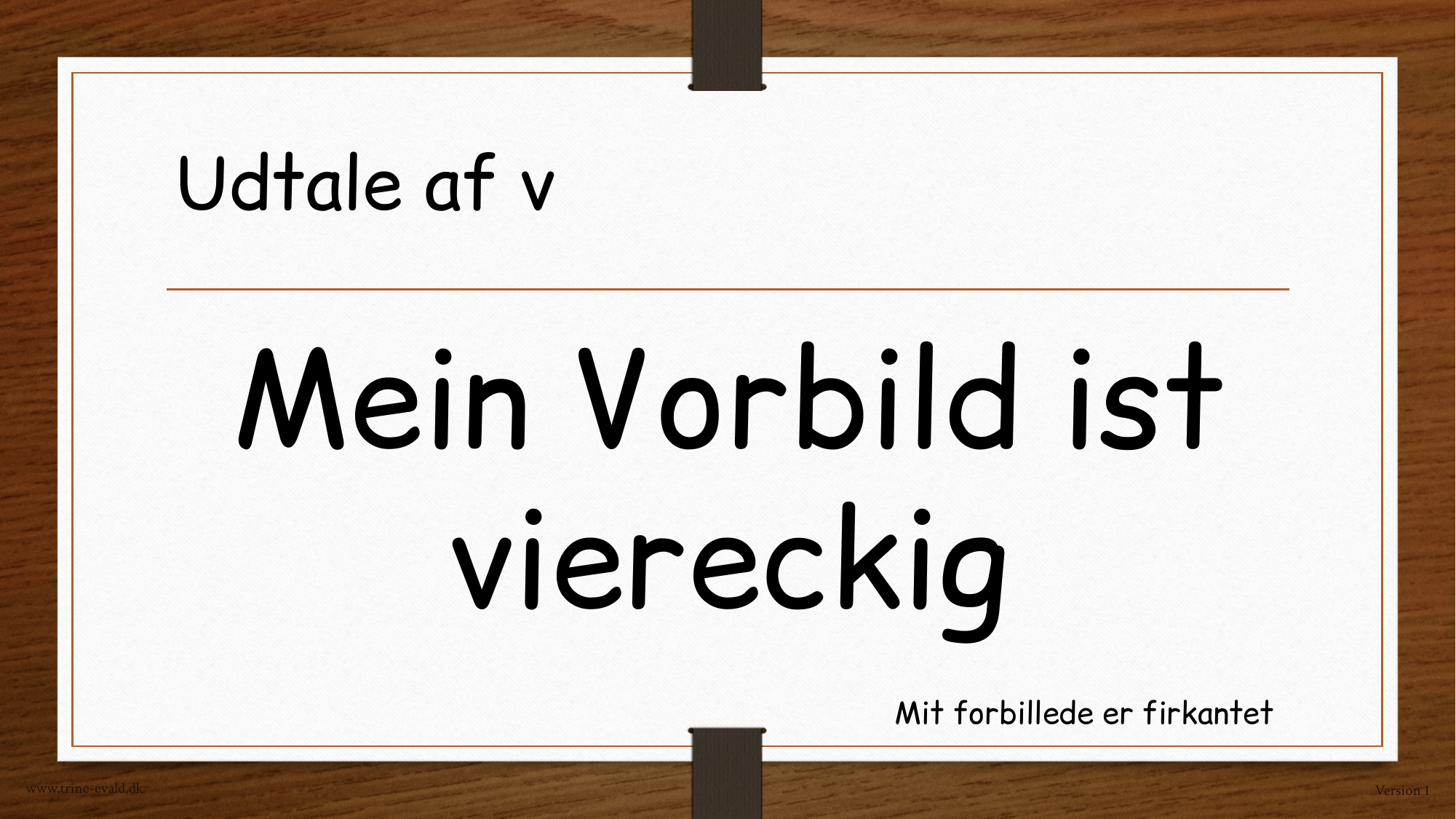

Udtale af v
Mein Vorbild ist viereckig
Mit forbillede er firkantet
www.trine-evald.dk
Version 1